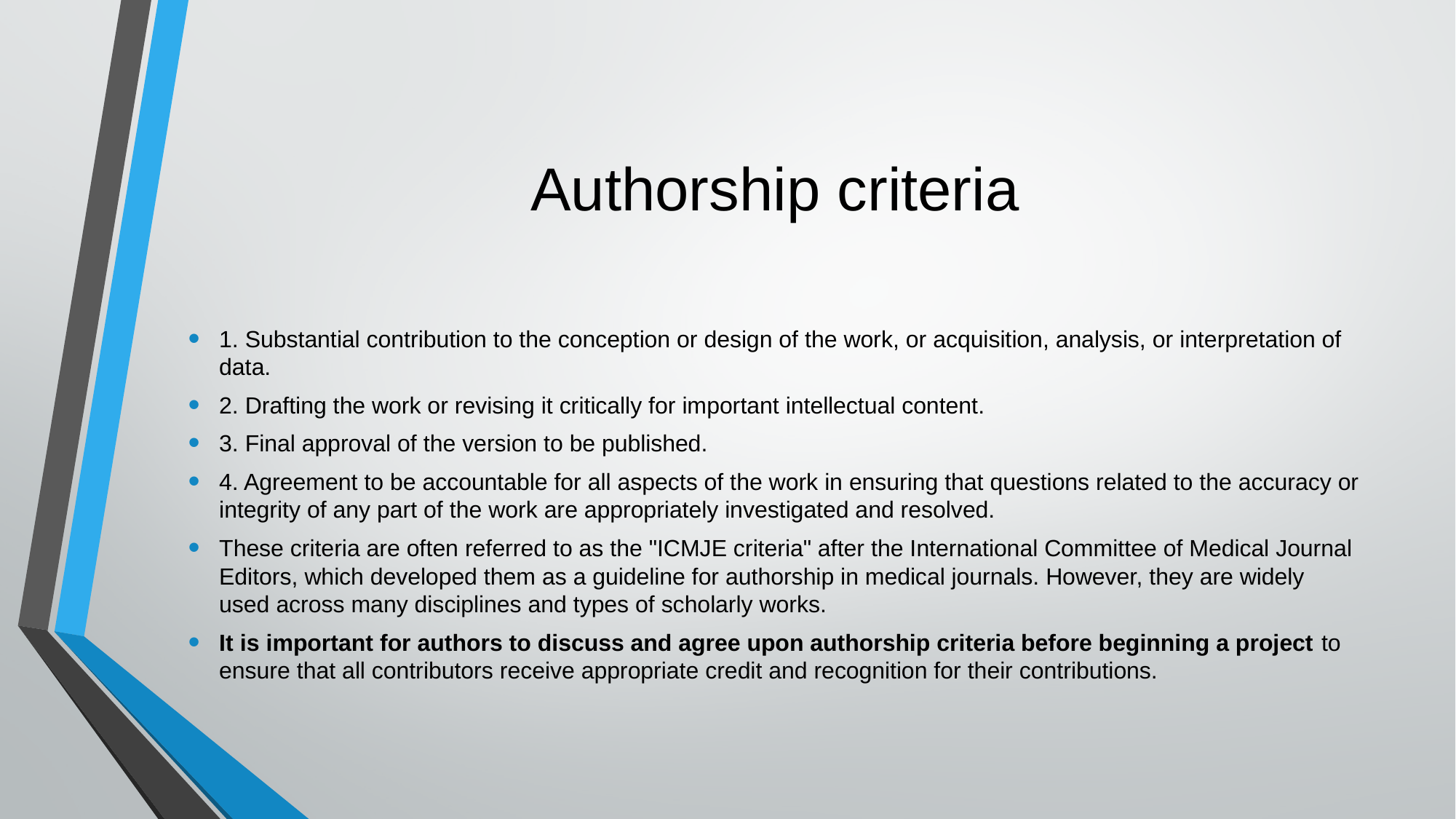

# Authorship criteria
1. Substantial contribution to the conception or design of the work, or acquisition, analysis, or interpretation of data.
2. Drafting the work or revising it critically for important intellectual content.
3. Final approval of the version to be published.
4. Agreement to be accountable for all aspects of the work in ensuring that questions related to the accuracy or integrity of any part of the work are appropriately investigated and resolved.
These criteria are often referred to as the "ICMJE criteria" after the International Committee of Medical Journal Editors, which developed them as a guideline for authorship in medical journals. However, they are widely used across many disciplines and types of scholarly works.
It is important for authors to discuss and agree upon authorship criteria before beginning a project to ensure that all contributors receive appropriate credit and recognition for their contributions.